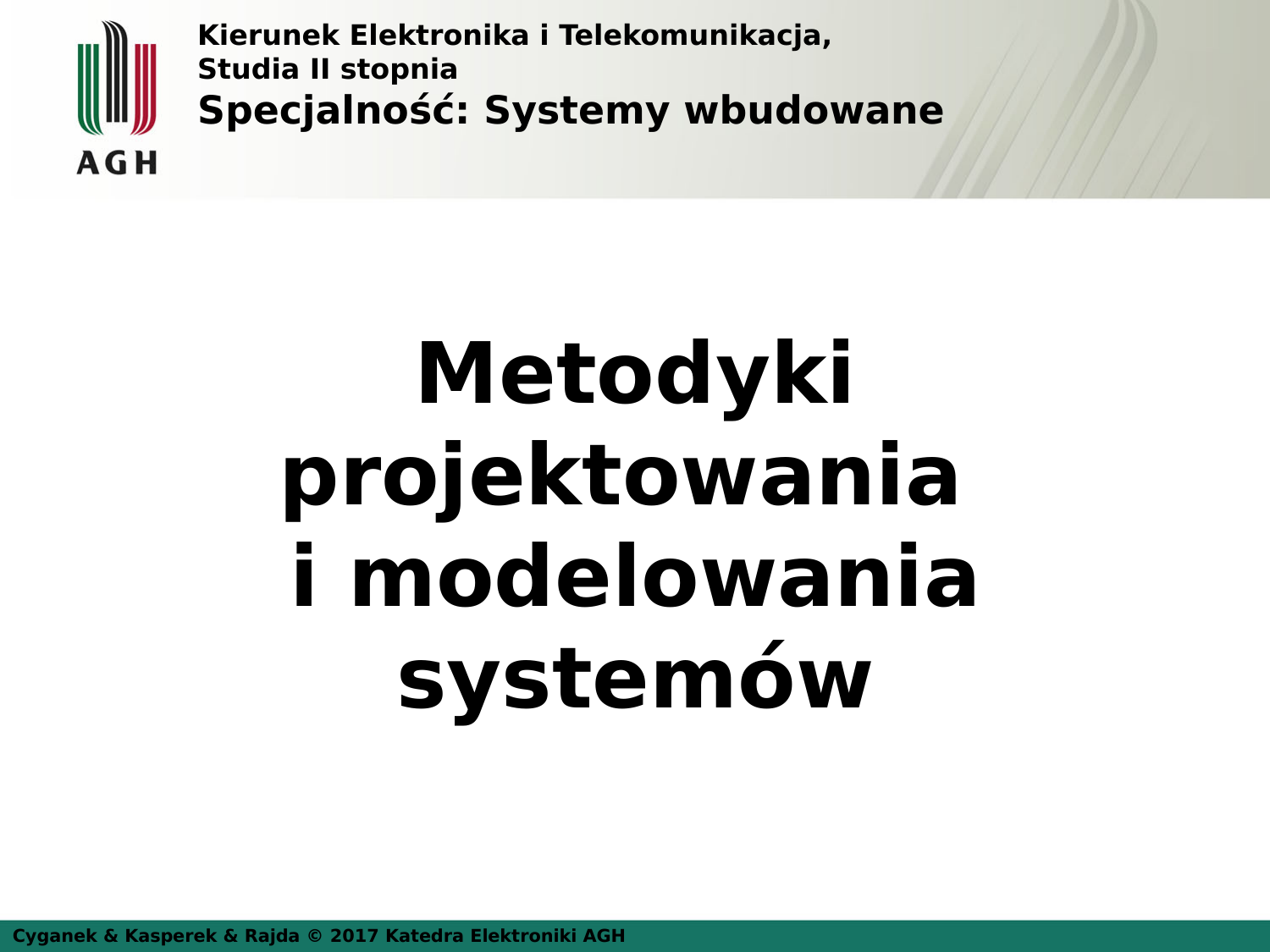

Kierunek Elektronika i Telekomunikacja,
Studia II stopnia
Specjalność: Systemy wbudowane
# Metodyki projektowania i modelowania systemów
Cyganek & Kasperek & Rajda © 2017 Katedra Elektroniki AGH